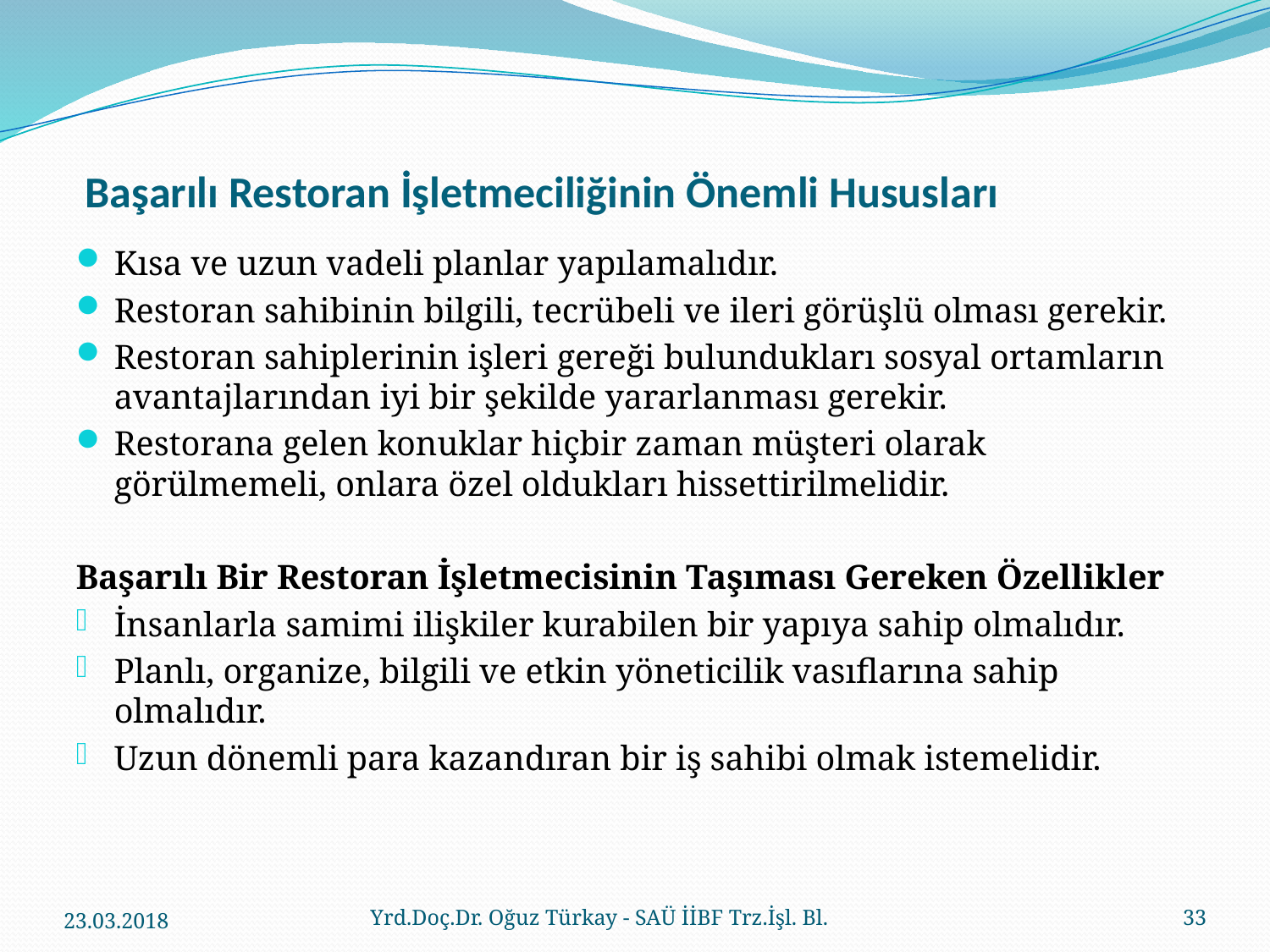

# Başarılı Restoran İşletmeciliğinin Önemli Hususları
Kısa ve uzun vadeli planlar yapılamalıdır.
Restoran sahibinin bilgili, tecrübeli ve ileri görüşlü olması gerekir.
Restoran sahiplerinin işleri gereği bulundukları sosyal ortamların avantajlarından iyi bir şekilde yararlanması gerekir.
Restorana gelen konuklar hiçbir zaman müşteri olarak görülmemeli, onlara özel oldukları hissettirilmelidir.

Başarılı Bir Restoran İşletmecisinin Taşıması Gereken Özellikler
İnsanlarla samimi ilişkiler kurabilen bir yapıya sahip olmalıdır.
Planlı, organize, bilgili ve etkin yöneticilik vasıflarına sahip olmalıdır.
Uzun dönemli para kazandıran bir iş sahibi olmak istemelidir.

23.03.2018
Yrd.Doç.Dr. Oğuz Türkay - SAÜ İİBF Trz.İşl. Bl.
33